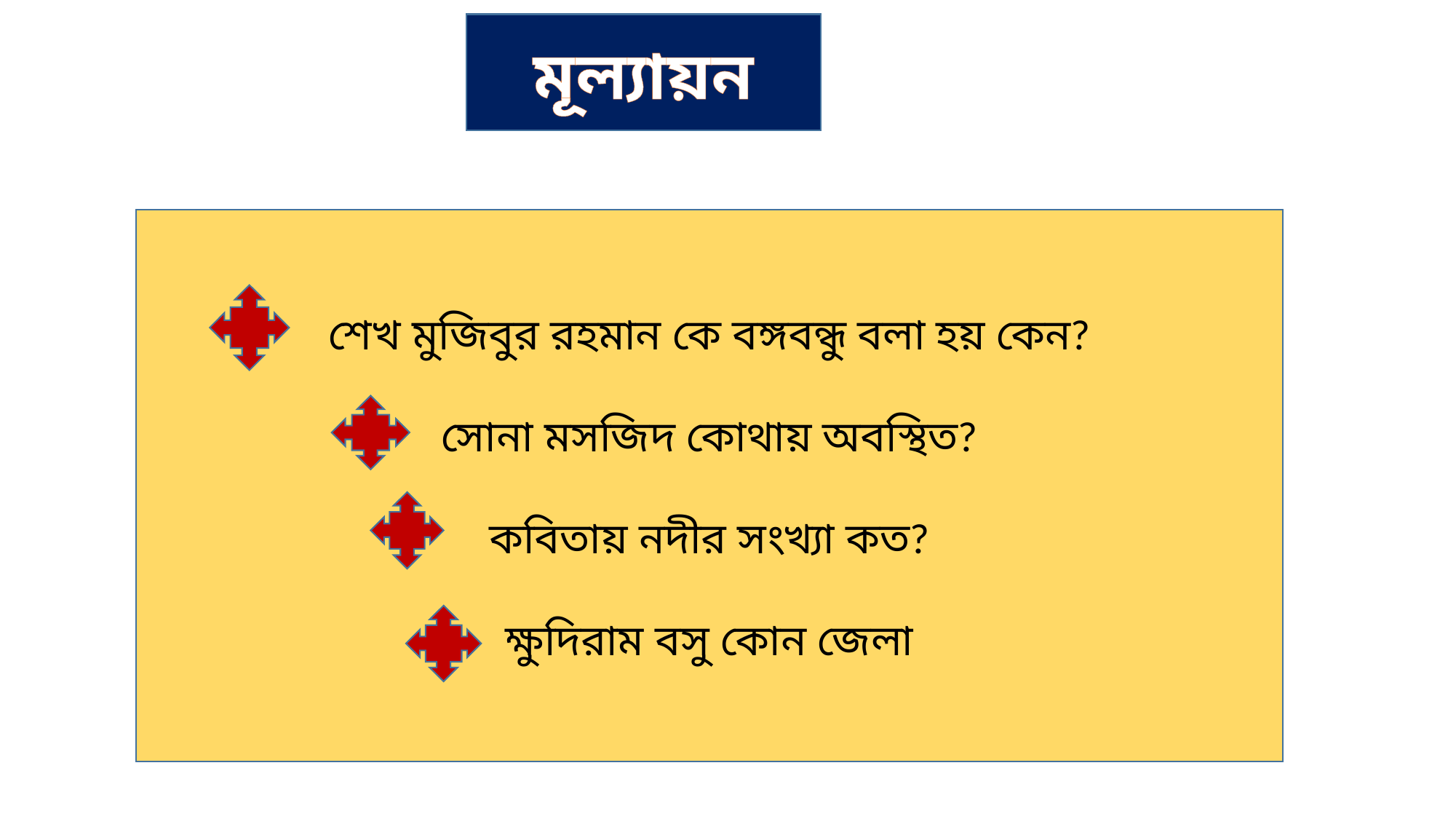

মূল্যায়ন
শেখ মুজিবুর রহমান কে বঙ্গবন্ধু বলা হয় কেন?

সোনা মসজিদ কোথায় অবস্থিত?

কবিতায় নদীর সংখ্যা কত?

ক্ষুদিরাম বসু কোন জেলা